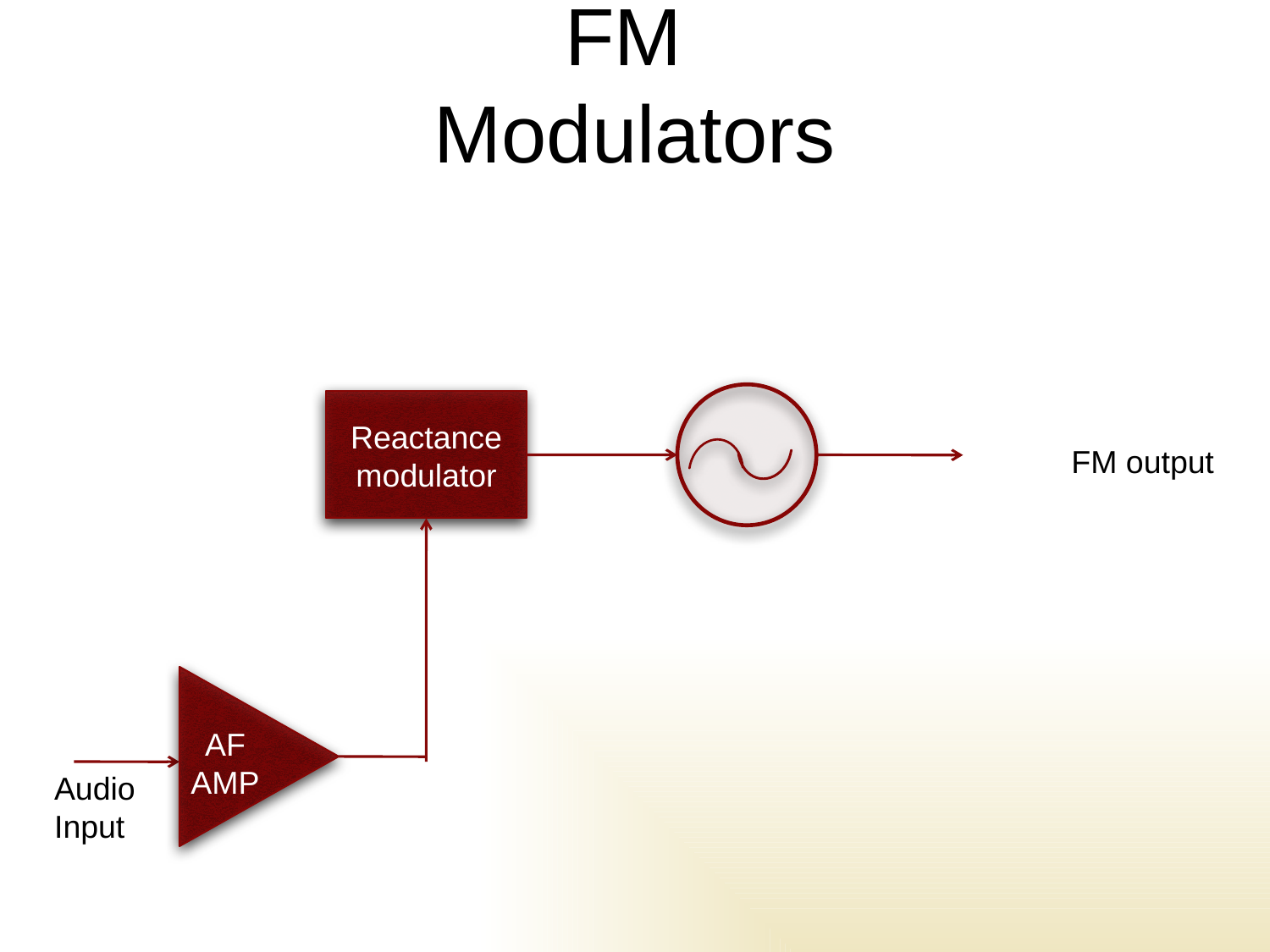

# FM Modulators

Reactance modulator

AF
AMP

Audio
Input

FM output